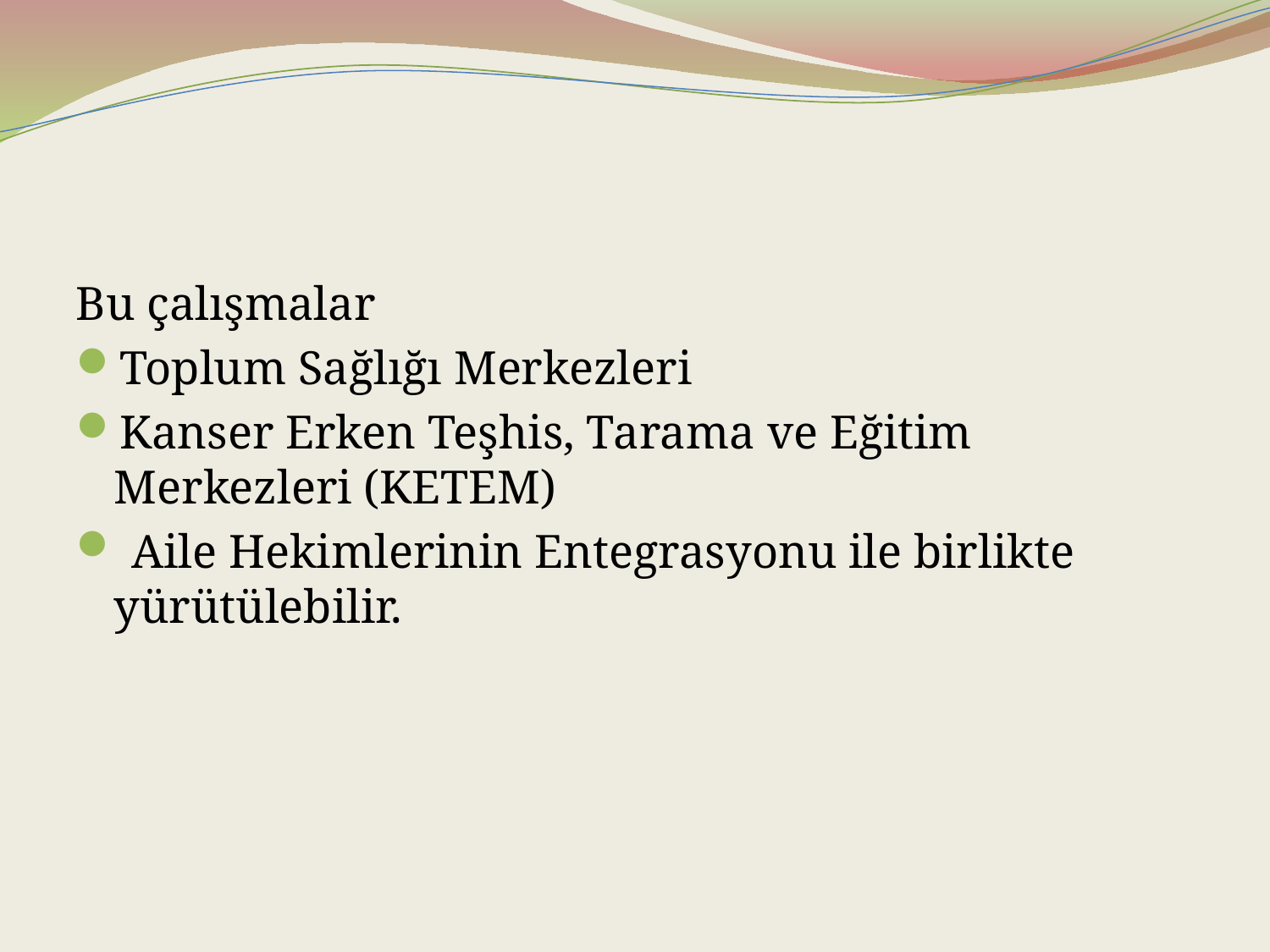

#
Bu çalışmalar
Toplum Sağlığı Merkezleri
Kanser Erken Teşhis, Tarama ve Eğitim Merkezleri (KETEM)
 Aile Hekimlerinin Entegrasyonu ile birlikte yürütülebilir.